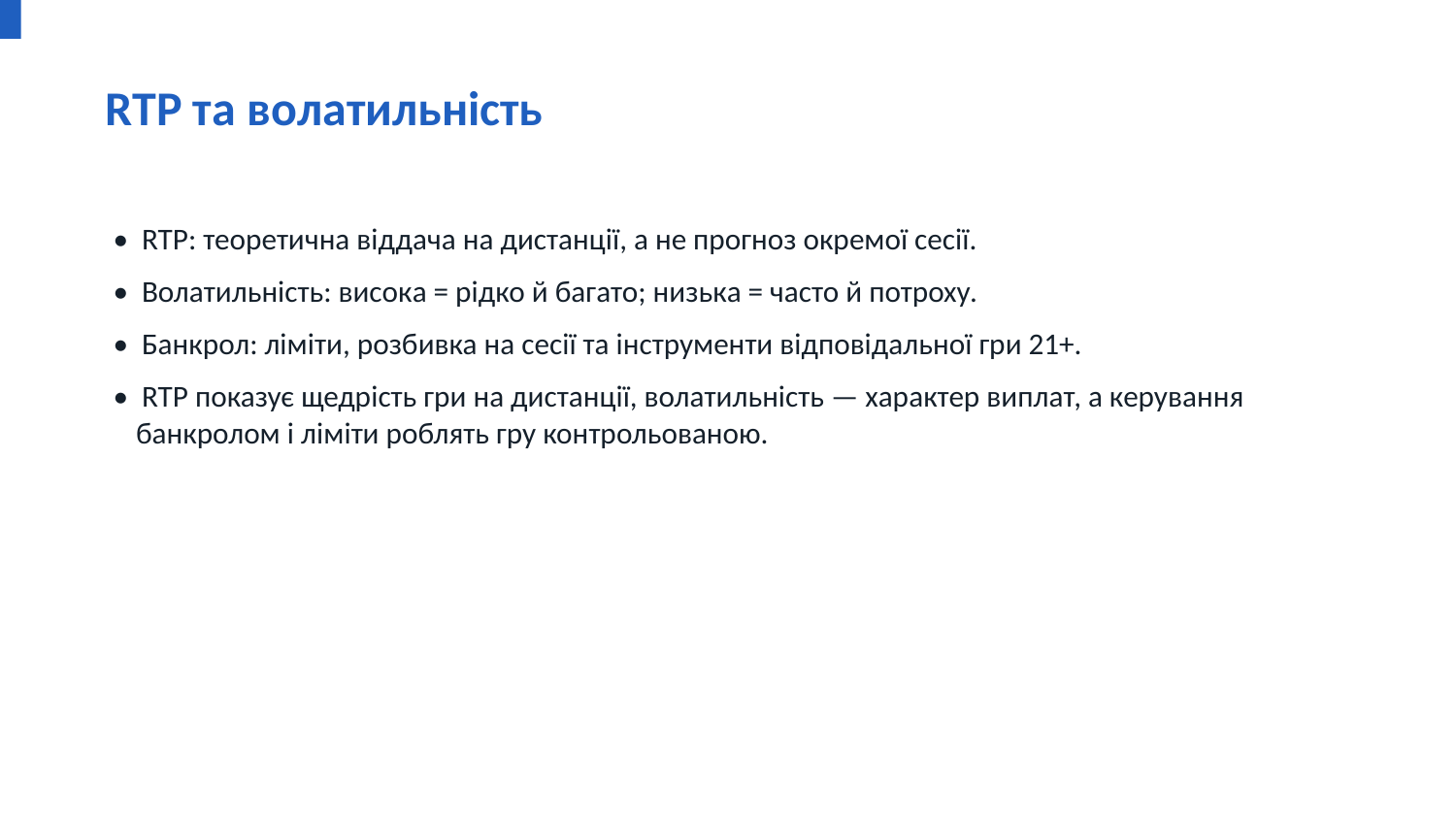

RTP та волатильність
•  RTP: теоретична віддача на дистанції, а не прогноз окремої сесії.
•  Волатильність: високa = рідко й багато; низькa = часто й потроху.
•  Банкрол: ліміти, розбивка на сесії та інструменти відповідальної гри 21+.
•  RTP показує щедрість гри на дистанції, волатильність — характер виплат, а керування банкролом і ліміти роблять гру контрольованою.